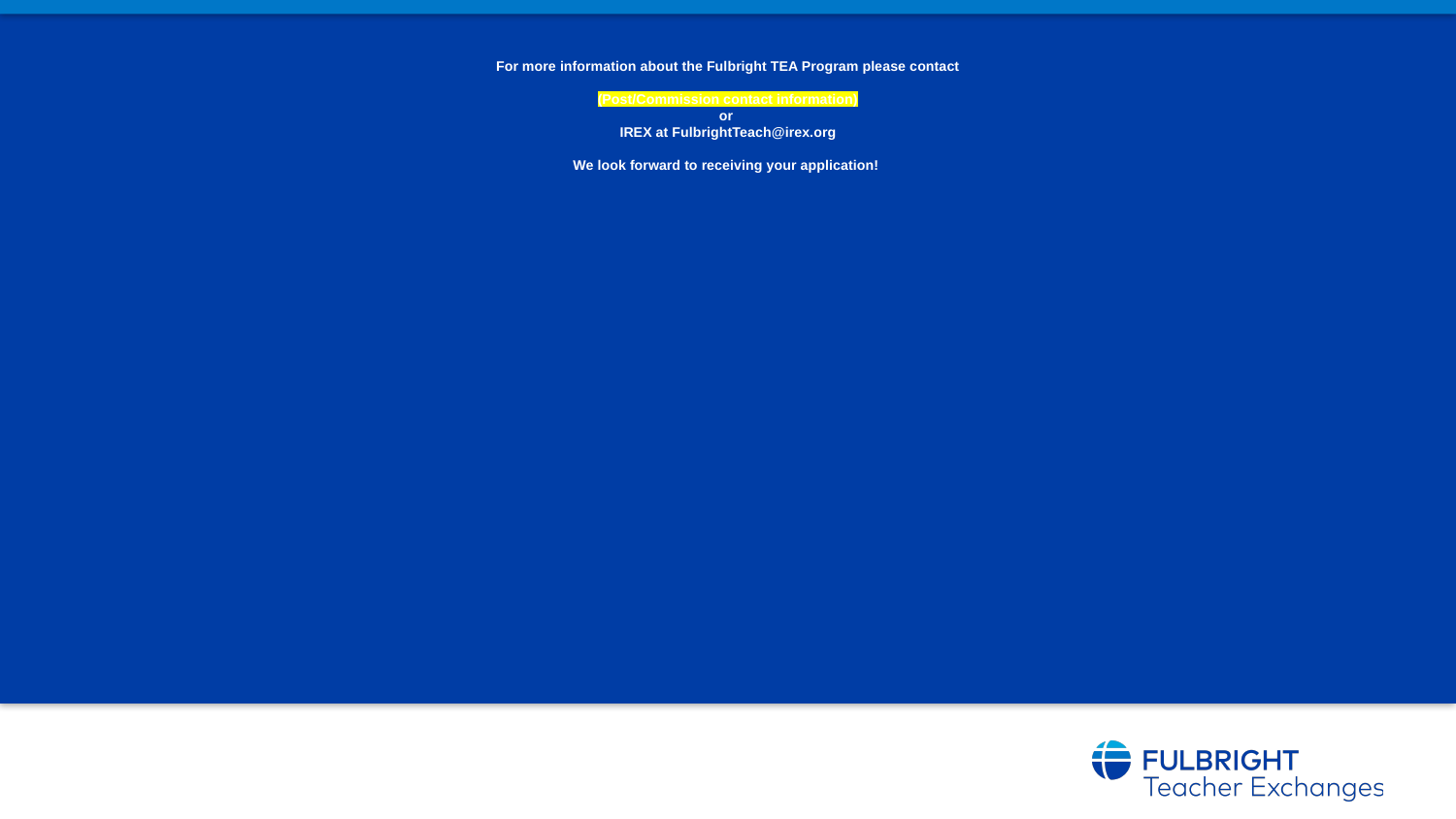

# For more information about the Fulbright TEA Program please contact (Post/Commission contact information) or IREX at FulbrightTeach@irex.org We look forward to receiving your application!